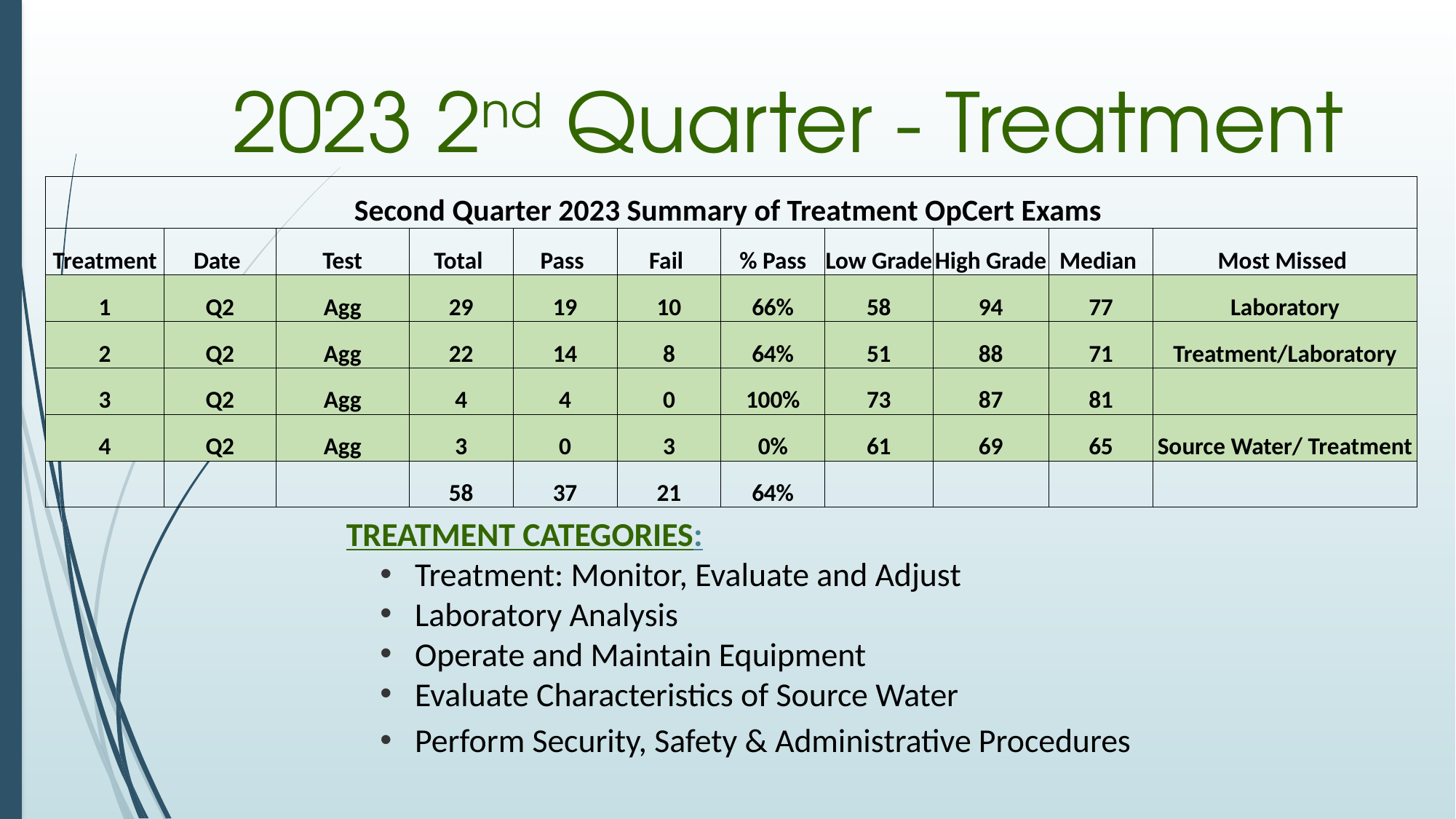

# 2023 2nd Quarter - Treatment
| Second Quarter 2023 Summary of Treatment OpCert Exams |  |  |  |  |  |  |  |  |  |  |
| --- | --- | --- | --- | --- | --- | --- | --- | --- | --- | --- |
| Treatment | Date | Test | Total | Pass | Fail | % Pass | Low Grade | High Grade | Median | Most Missed |
| 1 | Q2 | Agg | 29 | 19 | 10 | 66% | 58 | 94 | 77 | Laboratory |
| 2 | Q2 | Agg | 22 | 14 | 8 | 64% | 51 | 88 | 71 | Treatment/Laboratory |
| 3 | Q2 | Agg | 4 | 4 | 0 | 100% | 73 | 87 | 81 |  |
| 4 | Q2 | Agg | 3 | 0 | 3 | 0% | 61 | 69 | 65 | Source Water/ Treatment |
|  |  |  | 58 | 37 | 21 | 64% |  |  |  |  |
TREATMENT CATEGORIES:
Treatment: Monitor, Evaluate and Adjust
Laboratory Analysis
Operate and Maintain Equipment
Evaluate Characteristics of Source Water
Perform Security, Safety & Administrative Procedures